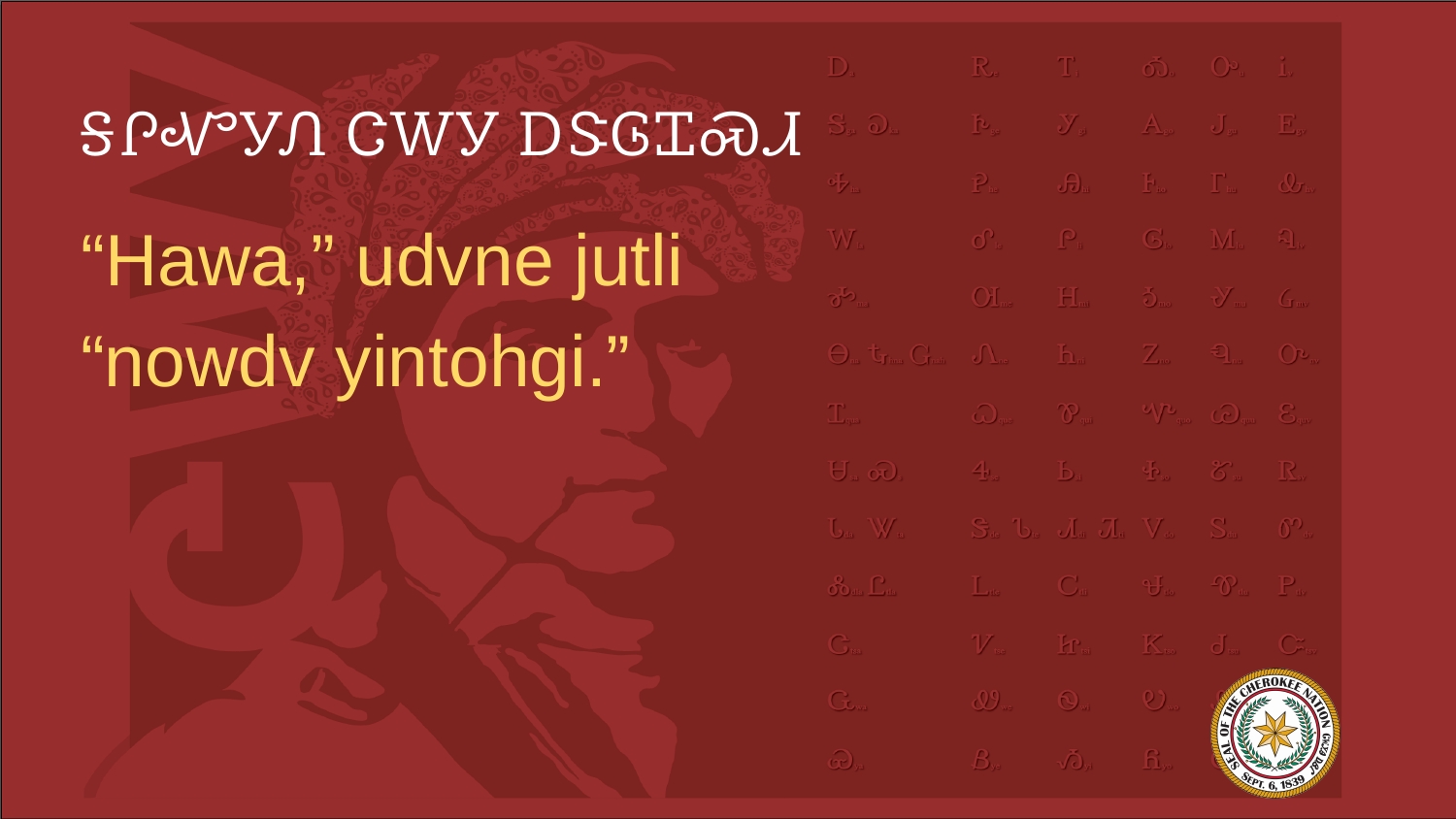

# ᎦᎵᏉᎩᏁ ᏣᎳᎩ ᎠᏕᎶᏆᏍᏗ
“Hawa,” udvne jutli “nowdv yintohgi.”